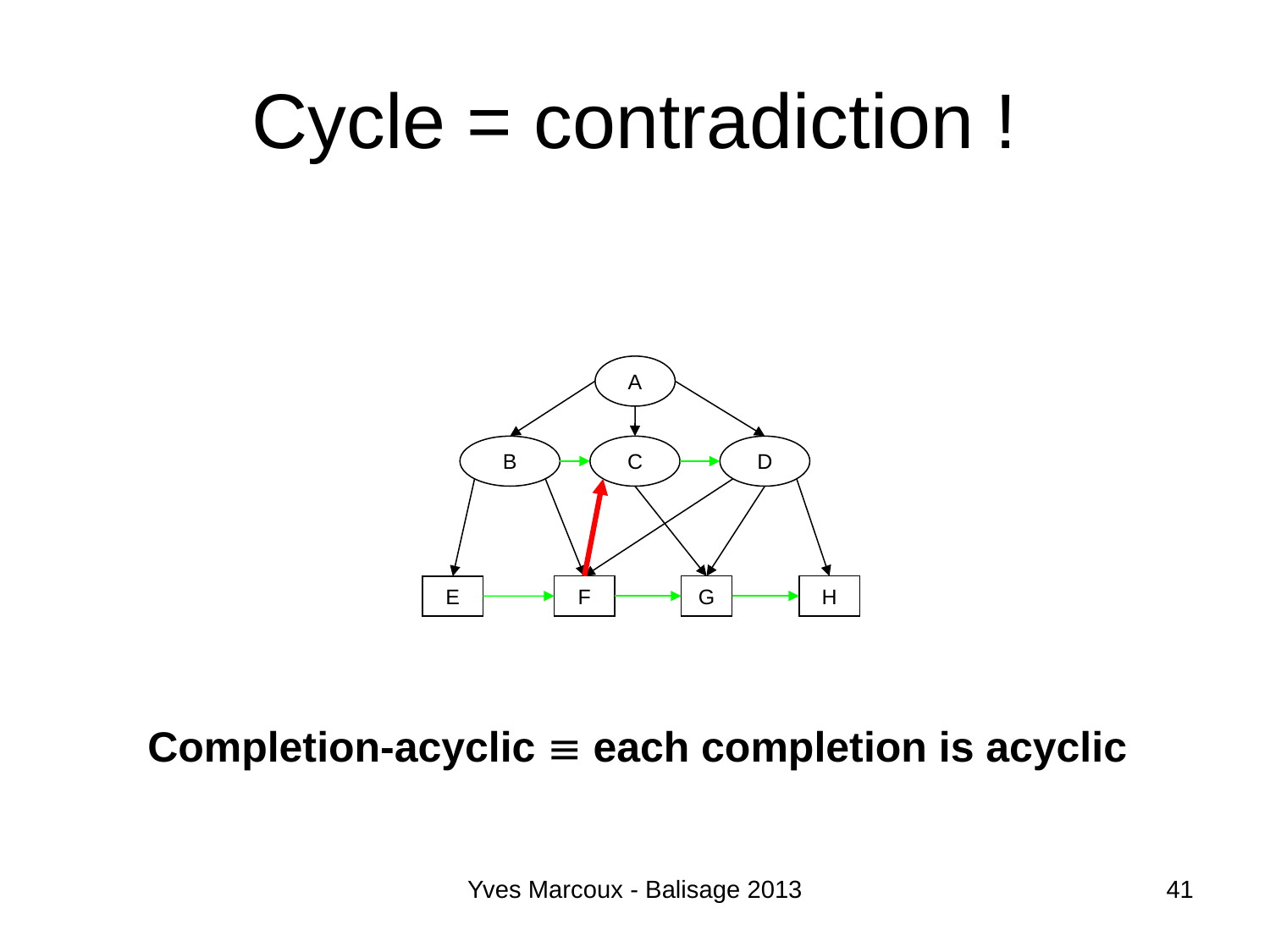

# Cycle = contradiction !
A
B
C
D
F
G
H
E
Completion-acyclic ≡ each completion is acyclic
Yves Marcoux - Balisage 2013
41